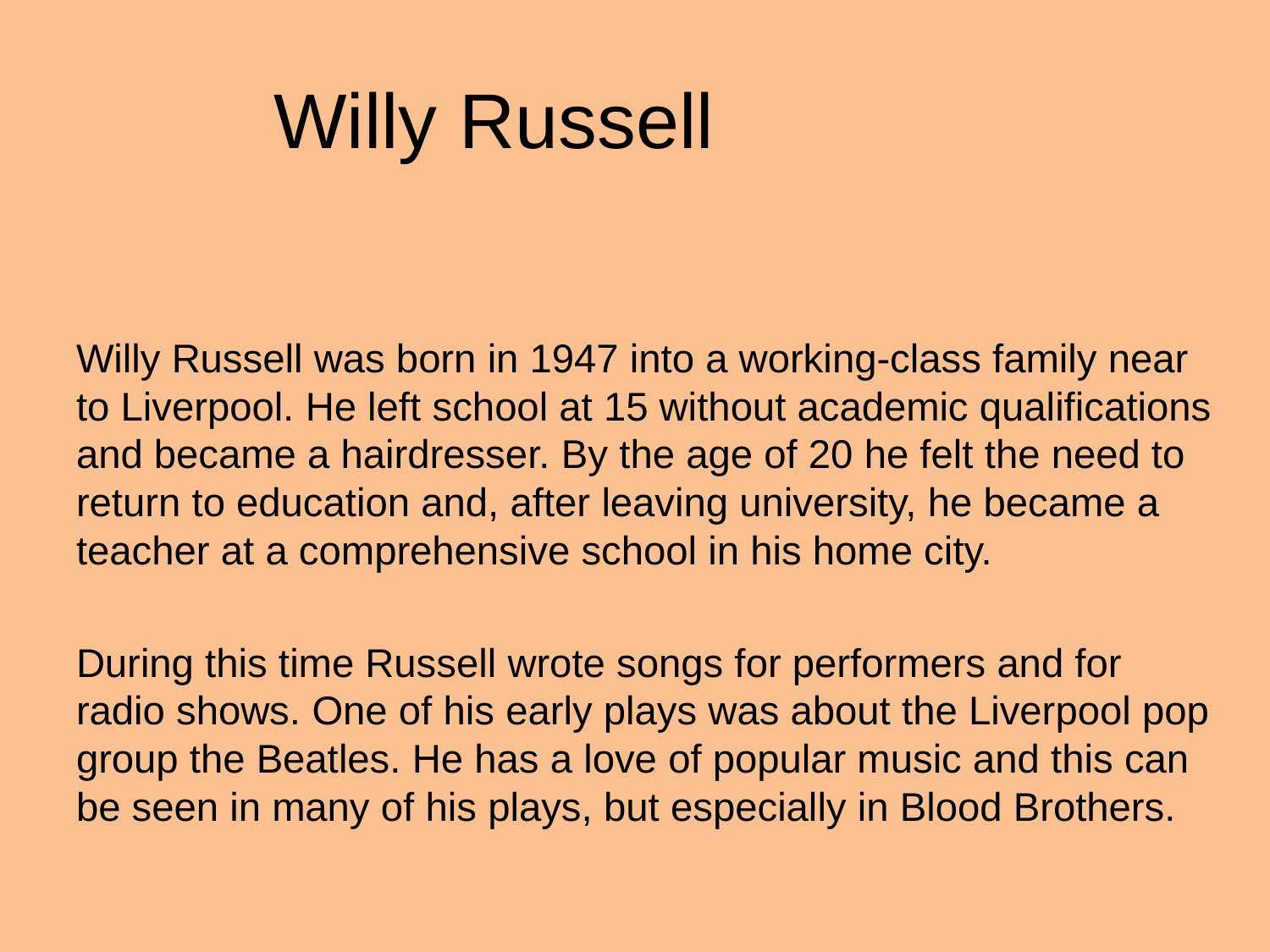

# Willy Russell
Willy Russell was born in 1947 into a working-class family near to Liverpool. He left school at 15 without academic qualifications and became a hairdresser. By the age of 20 he felt the need to return to education and, after leaving university, he became a teacher at a comprehensive school in his home city.

During this time Russell wrote songs for performers and for radio shows. One of his early plays was about the Liverpool pop group the Beatles. He has a love of popular music and this can be seen in many of his plays, but especially in Blood Brothers.